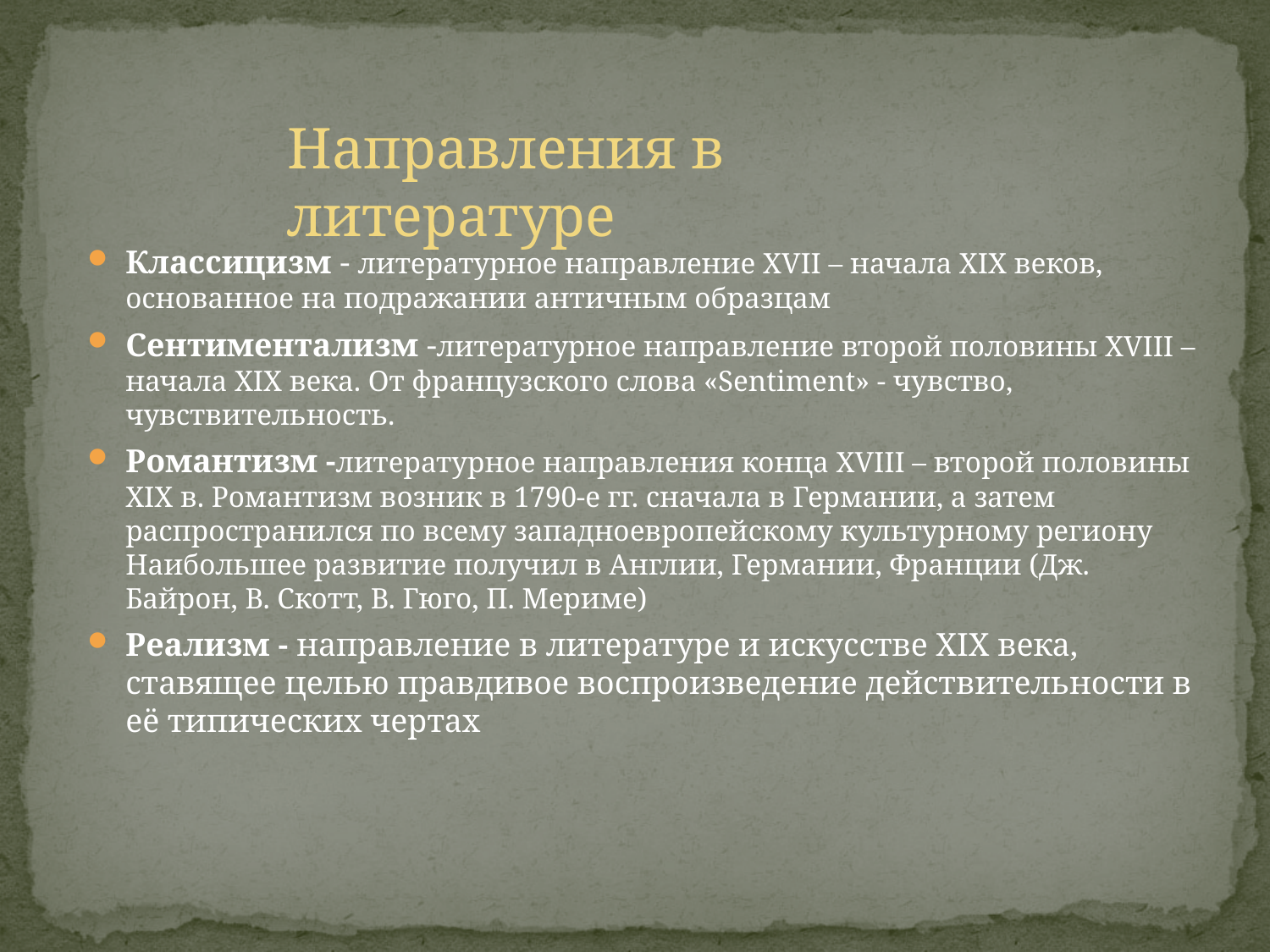

Направления в литературе
Классицизм - литературное направление XVII – начала XIX веков, основанное на подражании античным образцам
Сентиментализм -литературное направление второй половины XVIII – начала XIX века. От французского слова «Sentiment» - чувство, чувствительность.
Романтизм -литературное направления конца XVIII – второй половины XIX в. Романтизм возник в 1790-е гг. сначала в Германии, а затем распространился по всему западноевропейскому культурному региону Наибольшее развитие получил в Англии, Германии, Франции (Дж. Байрон, В. Скотт, В. Гюго, П. Мериме)
Реализм - направление в литературе и искусстве XIX века, ставящее целью правдивое воспроизведение действительности в её типических чертах